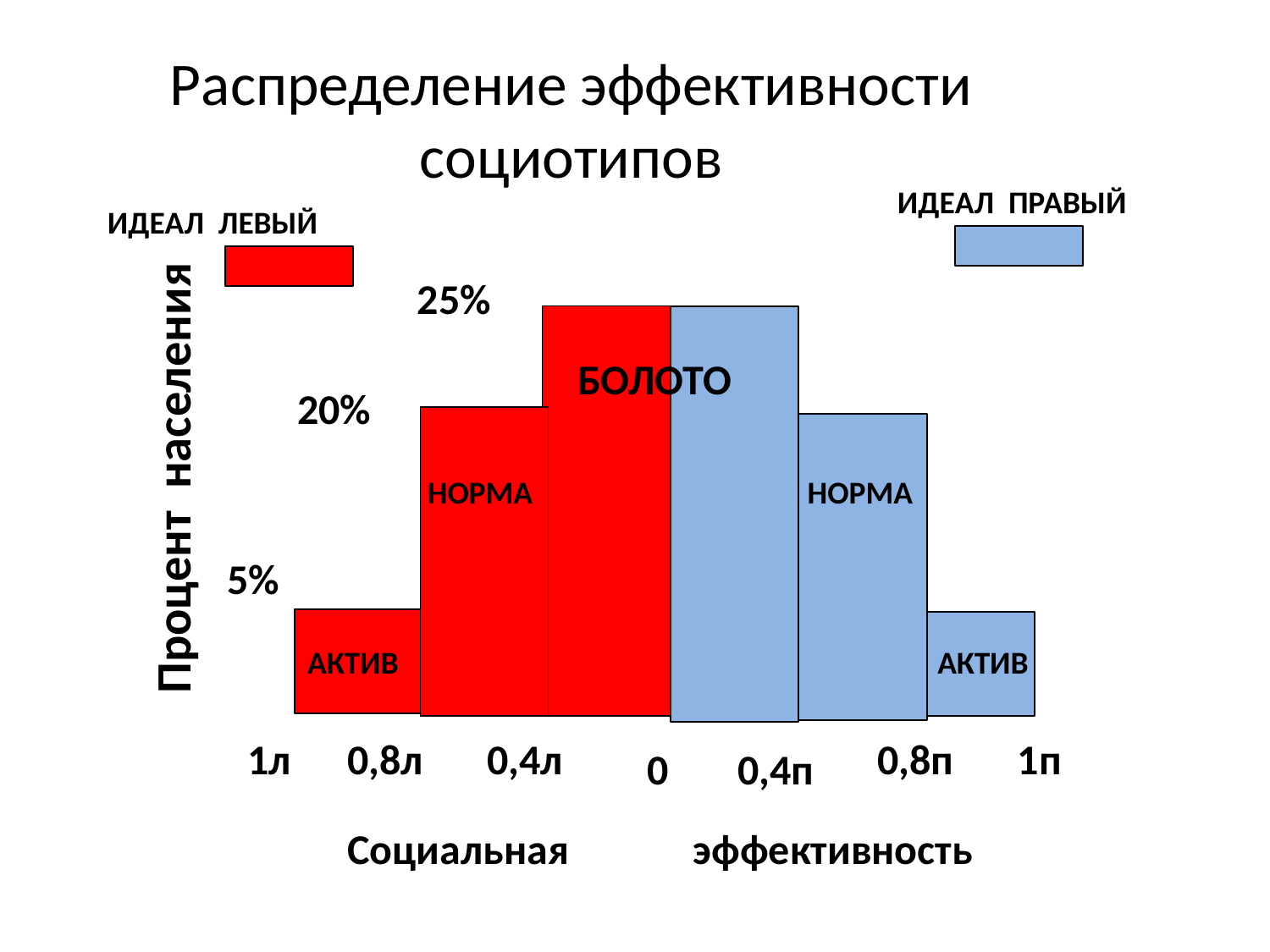

Распределение эффективности социотипов
ИДЕАЛ  ПРАВЫЙ
ИДЕАЛ  ЛЕВЫЙ
Процент  населения

25%

БОЛОТО
20%

НОРМА
НОРМА
5%

АКТИВ
АКТИВ
1л
0,8л
0,4л
0,8п
1п
0
0,4п
Социальная             эффективность